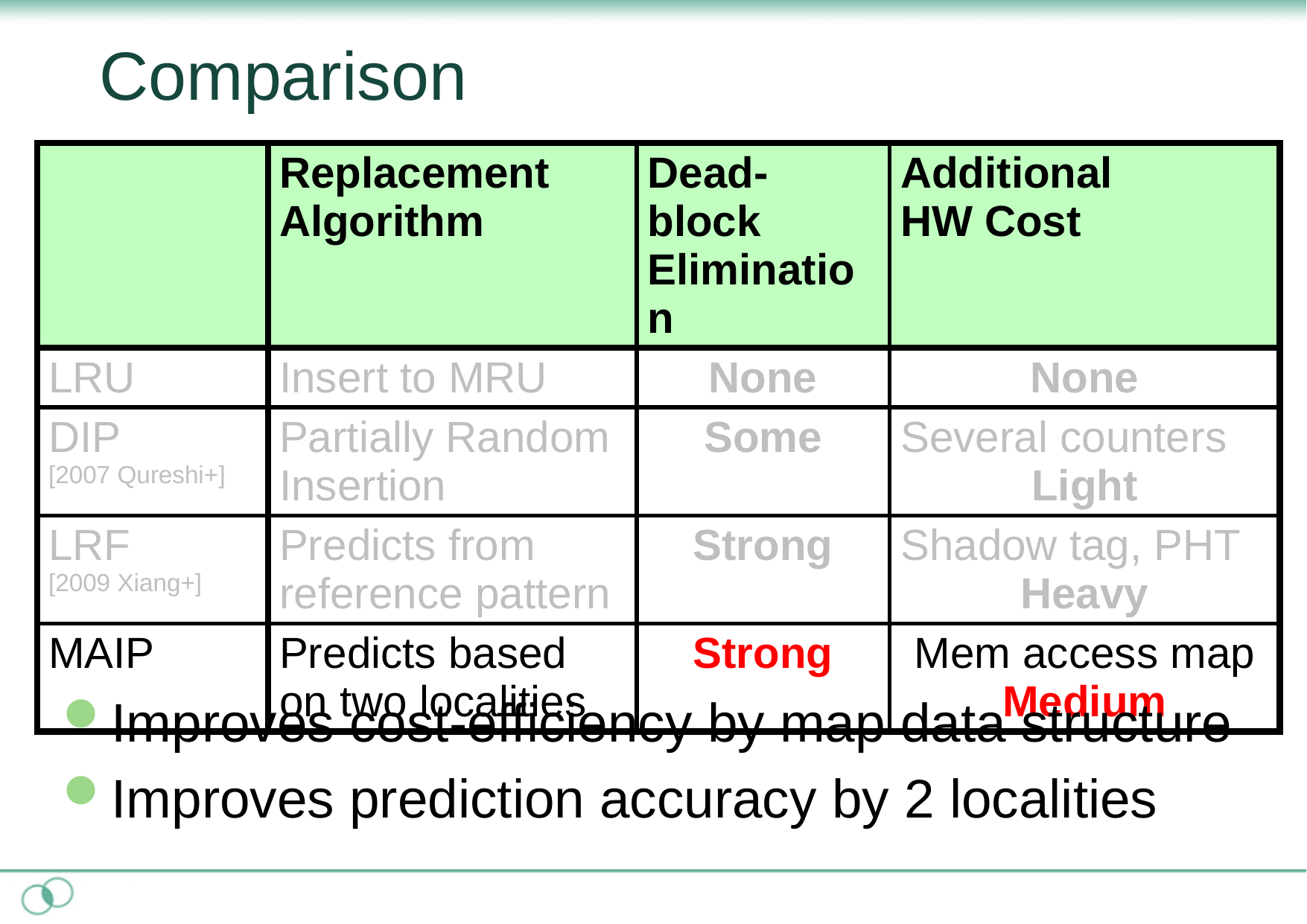

# Comparison
|  | Replacement Algorithm | Dead-block Elimination | Additional HW Cost |
| --- | --- | --- | --- |
| LRU | Insert to MRU | None | None |
| DIP [2007 Qureshi+] | Partially Random Insertion | Some | Several counters Light |
| LRF [2009 Xiang+] | Predicts from reference pattern | Strong | Shadow tag, PHT Heavy |
| MAIP | Predicts based on two localities | Strong | Mem access map Medium |
Improves cost-efficiency by map data structure
Improves prediction accuracy by 2 localities